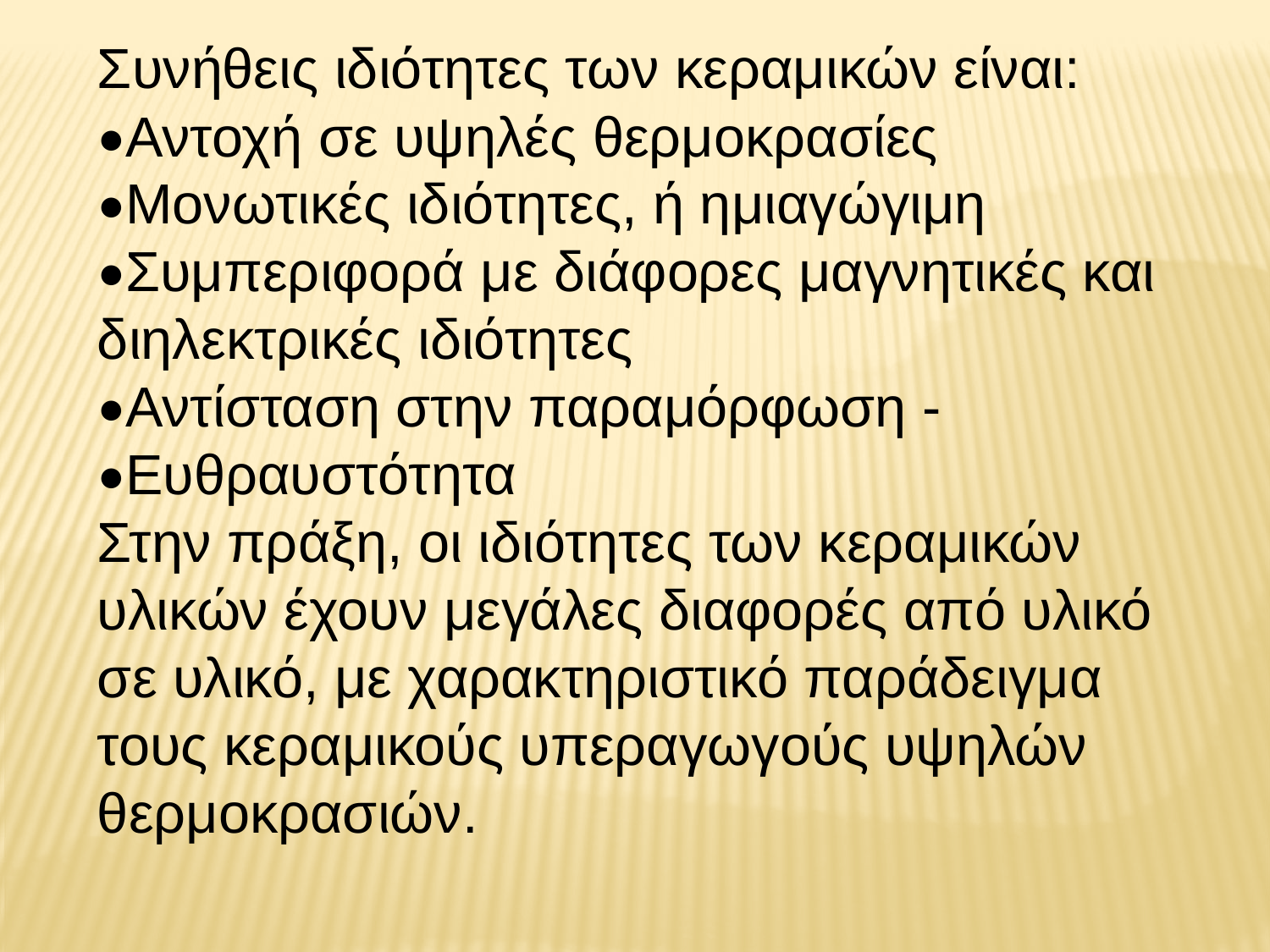

Συνήθεις ιδιότητες των κεραμικών είναι:
•Αντοχή σε υψηλές θερμοκρασίες
•Μονωτικές ιδιότητες, ή ημιαγώγιμη •Συμπεριφορά με διάφορες μαγνητικές και διηλεκτρικές ιδιότητες
•Αντίσταση στην παραμόρφωση - •Ευθραυστότητα
Στην πράξη, οι ιδιότητες των κεραμικών υλικών έχουν μεγάλες διαφορές από υλικό σε υλικό, με χαρακτηριστικό παράδειγμα τους κεραμικούς υπεραγωγούς υψηλών θερμοκρασιών.